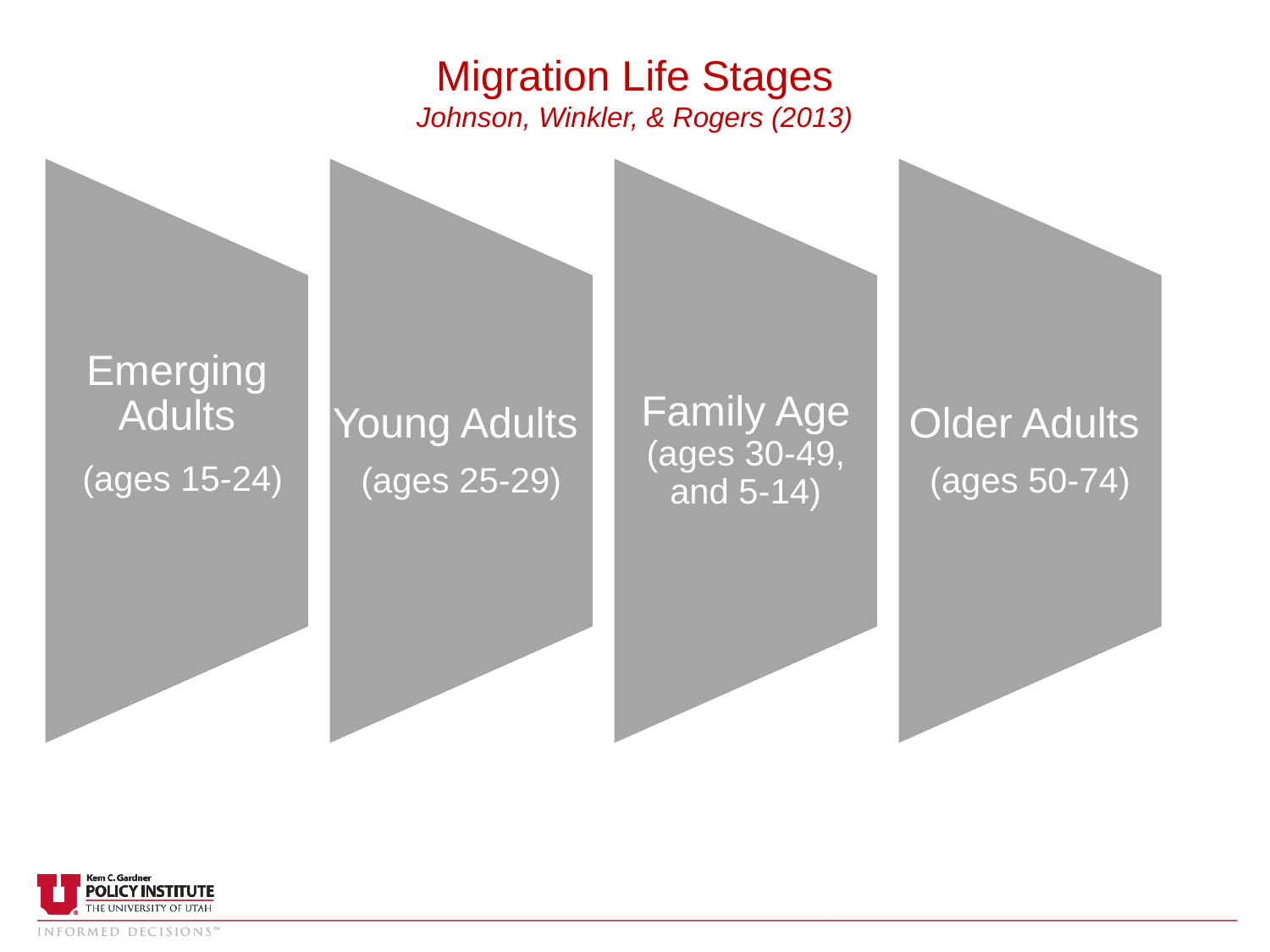

Migration Life Stages
Johnson, Winkler, & Rogers (2013)

Emerging Adults
 (ages 15-24)

Young Adults
(ages 25-29)
Family Age (ages 30-49, and 5-14)
Older Adults
(ages 50-74)